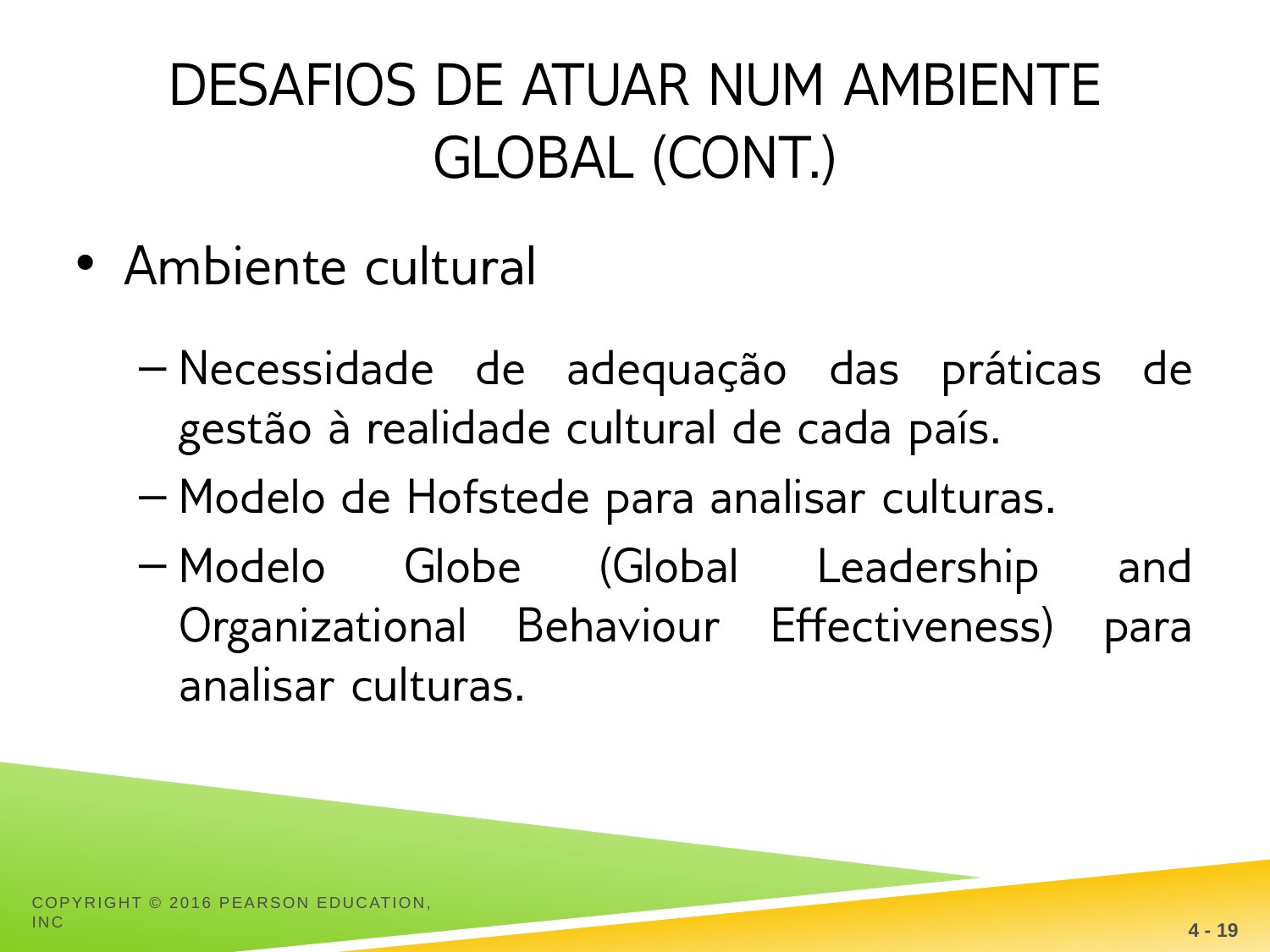

# Desafios de atuar num ambiente global (Cont.)
Ambiente cultural

Necessidade de adequação das práticas de gestão à realidade cultural de cada país.
Modelo de Hofstede para analisar culturas.
Modelo Globe (Global Leadership and Organizational Behaviour Effectiveness) para analisar culturas.

Copyright © 2016 Pearson Education, Inc
4 - 19